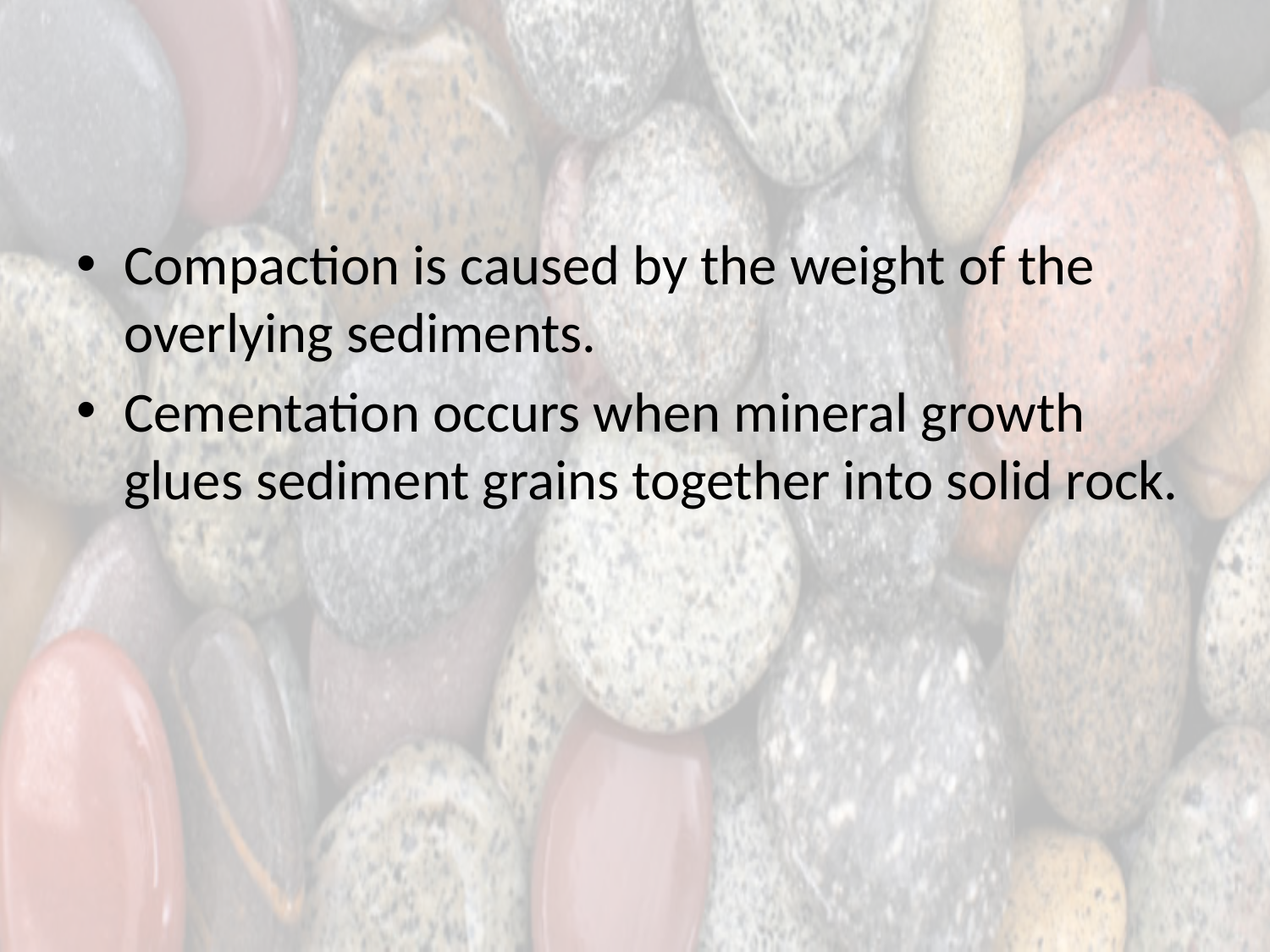

#
Compaction is caused by the weight of the overlying sediments.
Cementation occurs when mineral growth glues sediment grains together into solid rock.